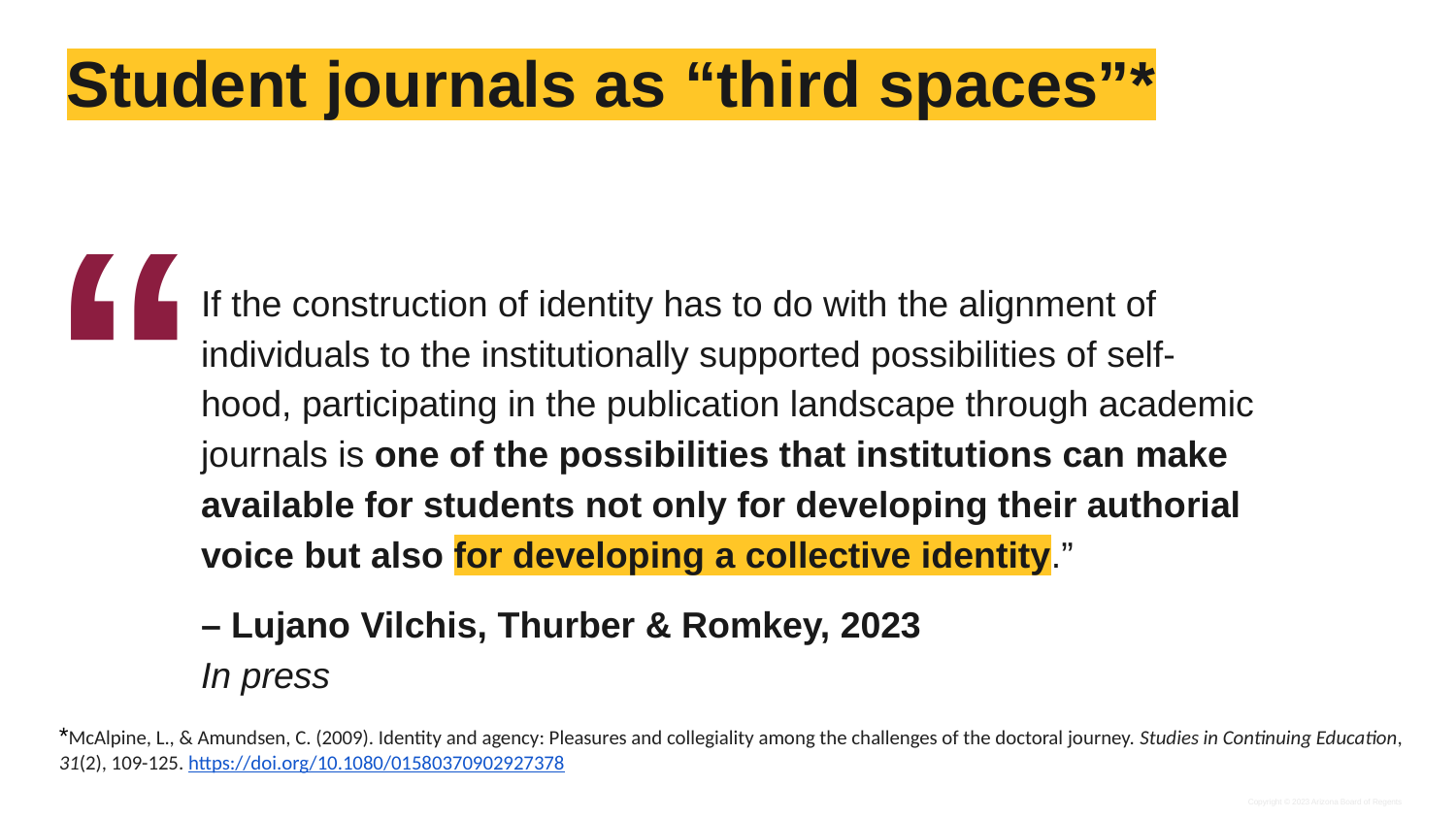

# Student journals as “third spaces”*
If the construction of identity has to do with the alignment of individuals to the institutionally supported possibilities of self-hood, participating in the publication landscape through academic journals is one of the possibilities that institutions can make available for students not only for developing their authorial voice but also for developing a collective identity.”
– Lujano Vilchis, Thurber & Romkey, 2023
In press
*McAlpine, L., & Amundsen, C. (2009). Identity and agency: Pleasures and collegiality among the challenges of the doctoral journey. Studies in Continuing Education, 31(2), 109-125. https://doi.org/10.1080/01580370902927378